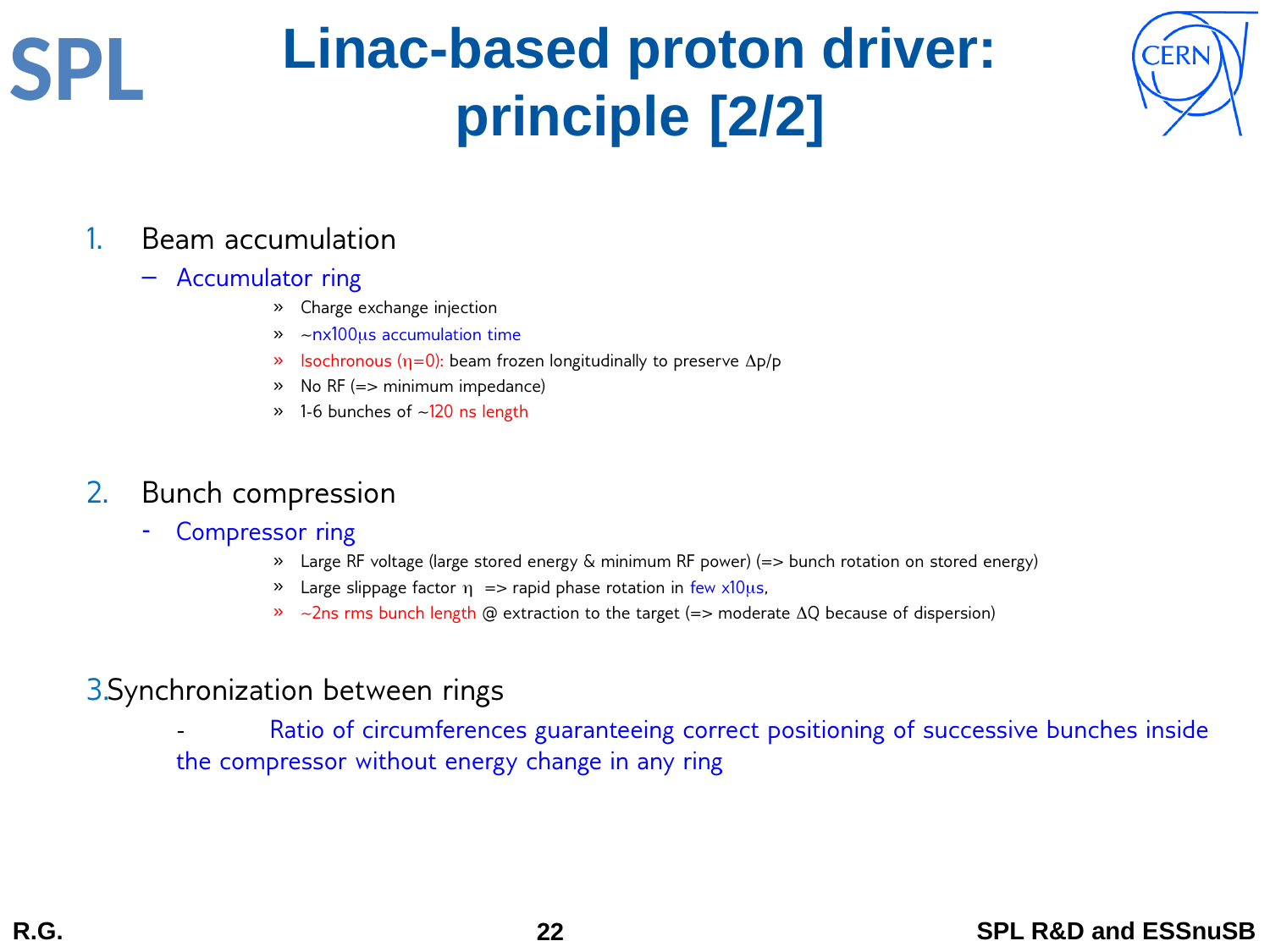

# Linac-based proton driver: principle	[2/2]
Beam accumulation
Accumulator ring
Charge exchange injection
~nx100μs accumulation time
Isochronous (η=0): beam frozen longitudinally to preserve Δp/p
No RF (=> minimum impedance)
1-6 bunches of ~120 ns length

Bunch compression
Compressor ring
Large RF voltage (large stored energy & minimum RF power) (=> bunch rotation on stored energy)
Large slippage factor η  => rapid phase rotation in few x10μs,
~2ns rms bunch length @ extraction to the target (=> moderate ΔQ because of dispersion)

Synchronization between rings
	-	Ratio of circumferences guaranteeing correct positioning of successive bunches inside the compressor without energy change in any ring